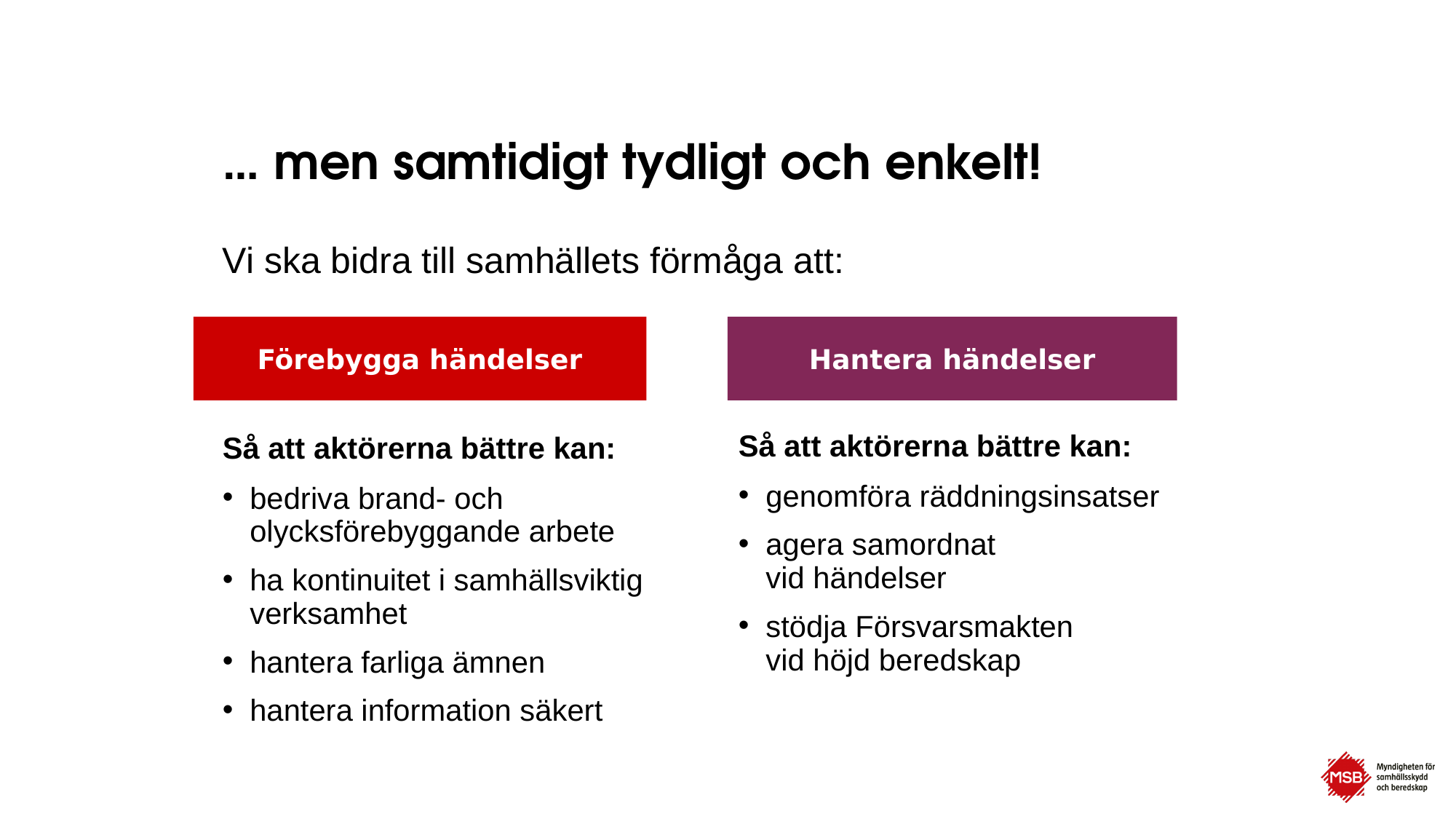

# … men samtidigt tydligt och enkelt!
Vi ska bidra till samhällets förmåga att:
Förebygga händelser
Hantera händelser
Så att aktörerna bättre kan:
Så att aktörerna bättre kan:
genomföra räddningsinsatser
agera samordnat
vid händelser
stödja Försvarsmakten
vid höjd beredskap
bedriva brand- och olycksförebyggande arbete
ha kontinuitet i samhällsviktig verksamhet
hantera farliga ämnen
hantera information säkert